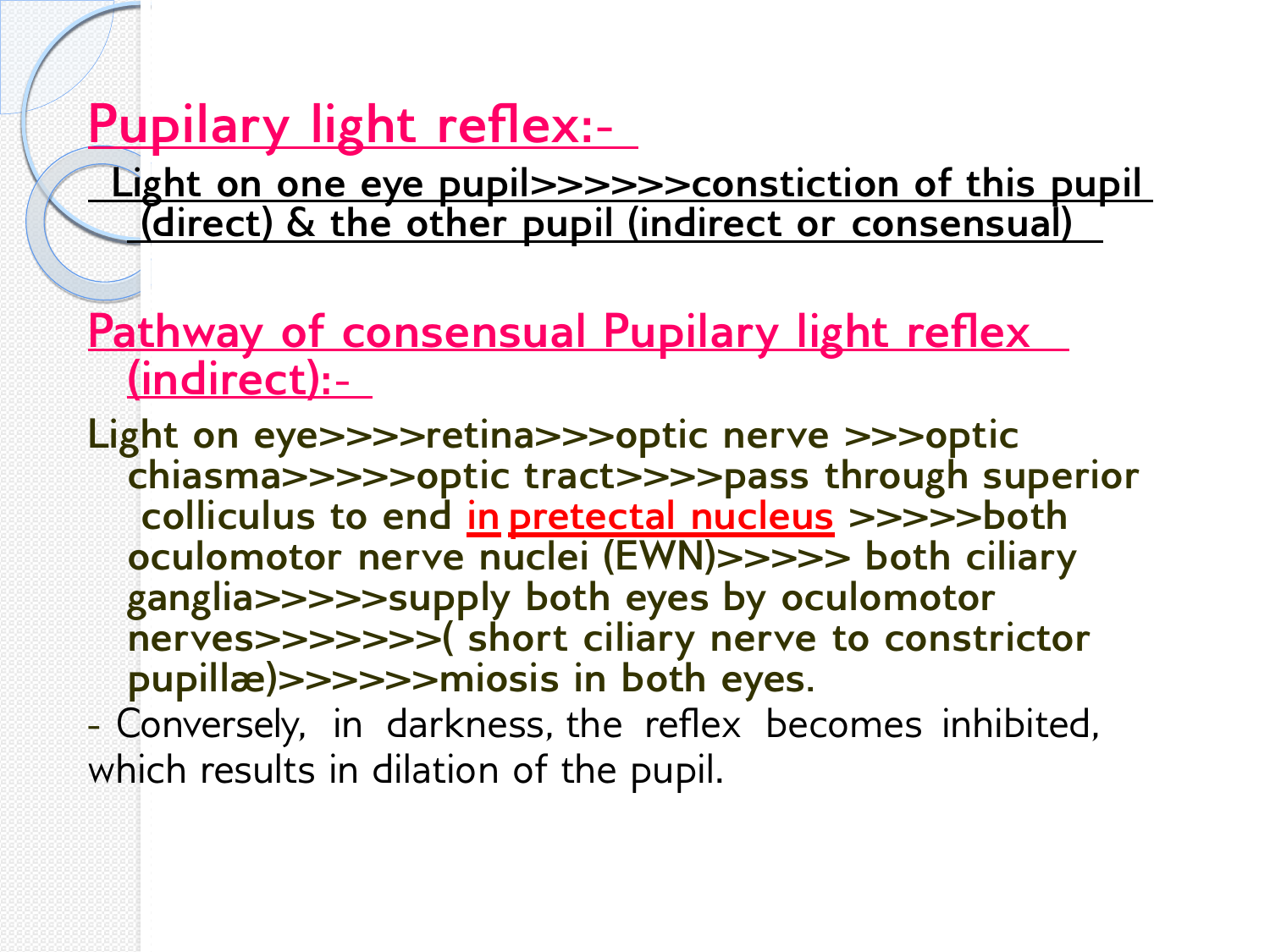

# Pupilary light reflex:-

Light on one eye pupil>>>>>>constiction of this pupil  (direct) & the other pupil (indirect or consensual)

Pathway of consensual Pupilary light reflex  (indirect):-
Light on eye>>>>retina>>>optic nerve >>>optic  chiasma>>>>>optic tract>>>>pass through superior  colliculus to end in	pretectal nucleus >>>>>both  oculomotor nerve nuclei (EWN)>>>>> both ciliary  ganglia>>>>>supply both eyes by oculomotor  nerves>>>>>>>( short ciliary nerve to constrictor  pupillae)>>>>>>miosis in both eyes.
- Conversely,	in	darkness,	the	reflex	becomes	inhibited,
which results in dilation of the pupil.